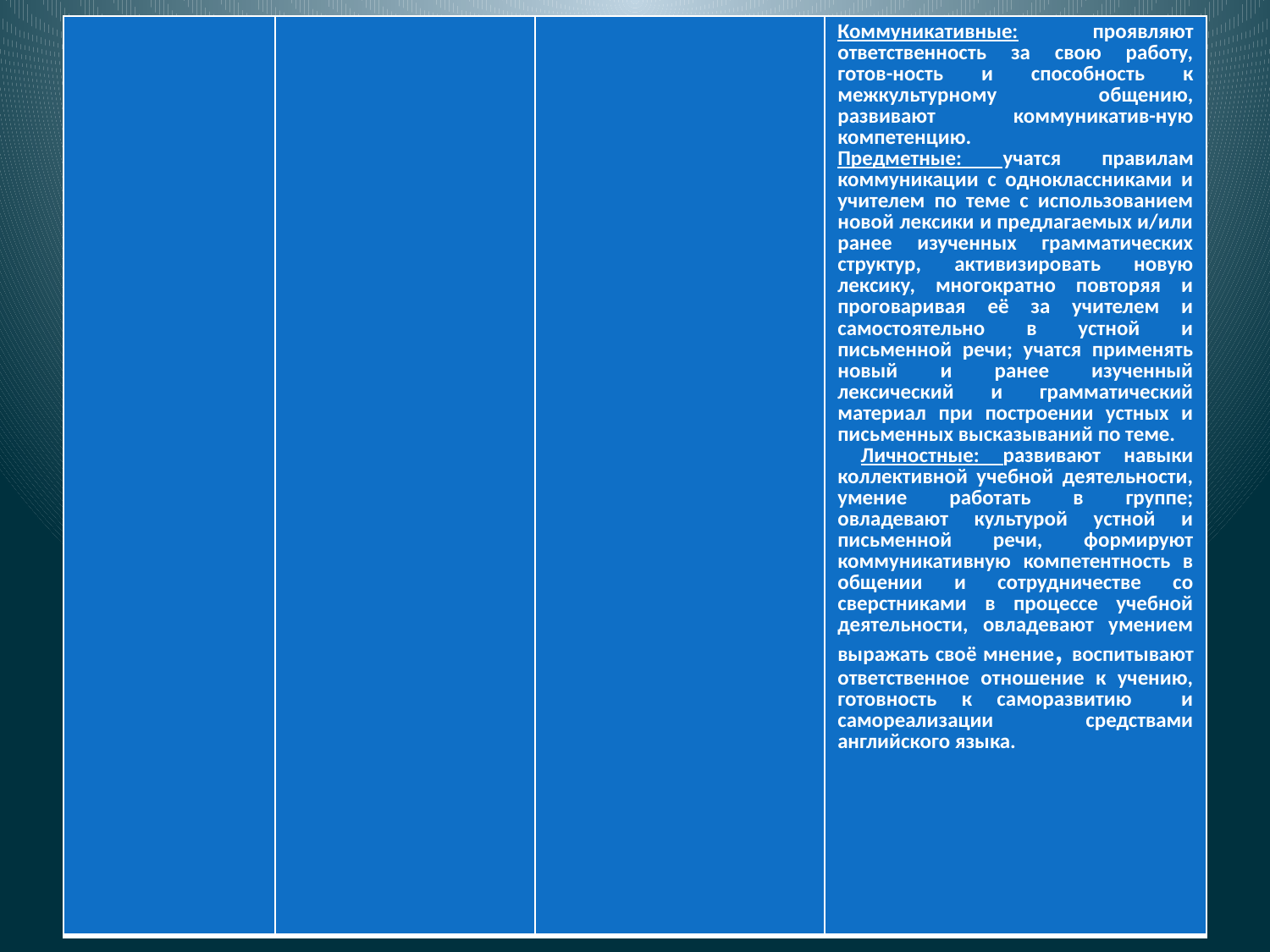

|  |  |  | Коммуникативные: проявляют ответственность за свою работу, готов-ность и способность к межкультурному общению, развивают коммуникатив-ную компетенцию. Предметные: учатся правилам коммуникации с одноклассниками и учителем по теме с использованием новой лексики и предлагаемых и/или ранее изученных грамматических структур, активизировать новую лексику, многократно повторяя и проговаривая её за учителем и самостоятельно в устной и письменной речи; учатся применять новый и ранее изученный лексический и грамматический материал при построении устных и письменных высказываний по теме. Личностные: развивают навыки коллективной учебной деятельности, умение работать в группе; овладевают культурой устной и письменной речи, формируют коммуникативную компетентность в общении и сотрудничестве со сверстниками в процессе учебной деятельности, овладевают умением выражать своё мнение, воспитывают ответственное отношение к учению, готовность к саморазвитию и самореализации средствами английского языка. |
| --- | --- | --- | --- |
#